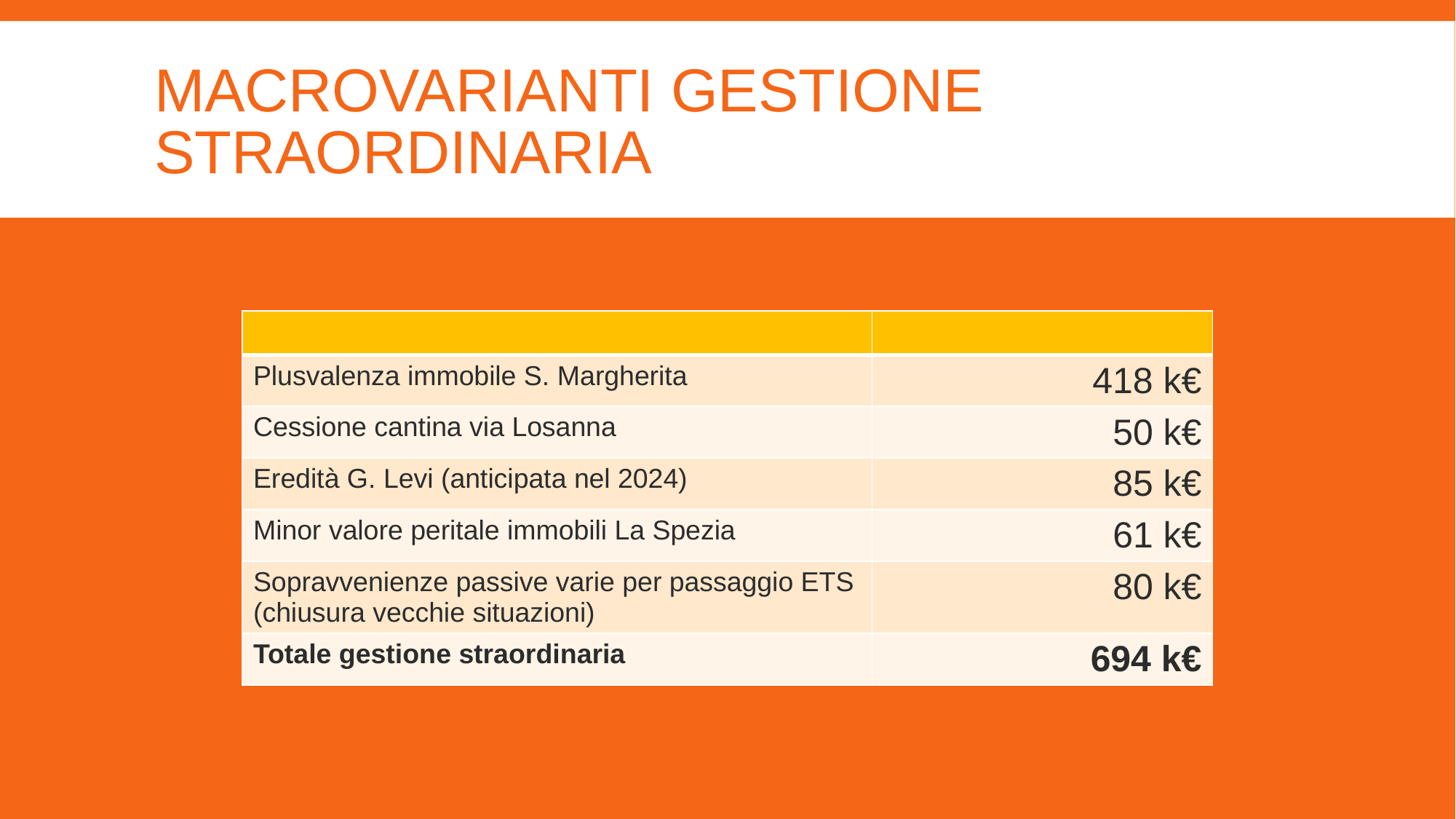

# macrovarianti gestione straordinaria
|  |  |
| --- | --- |
| Plusvalenza immobile S. Margherita | 418 k€ |
| Cessione cantina via Losanna | 50 k€ |
| Eredità G. Levi (anticipata nel 2024) | 85 k€ |
| Minor valore peritale immobili La Spezia | 61 k€ |
| Sopravvenienze passive varie per passaggio ETS (chiusura vecchie situazioni) | 80 k€ |
| Totale gestione straordinaria | 694 k€ |